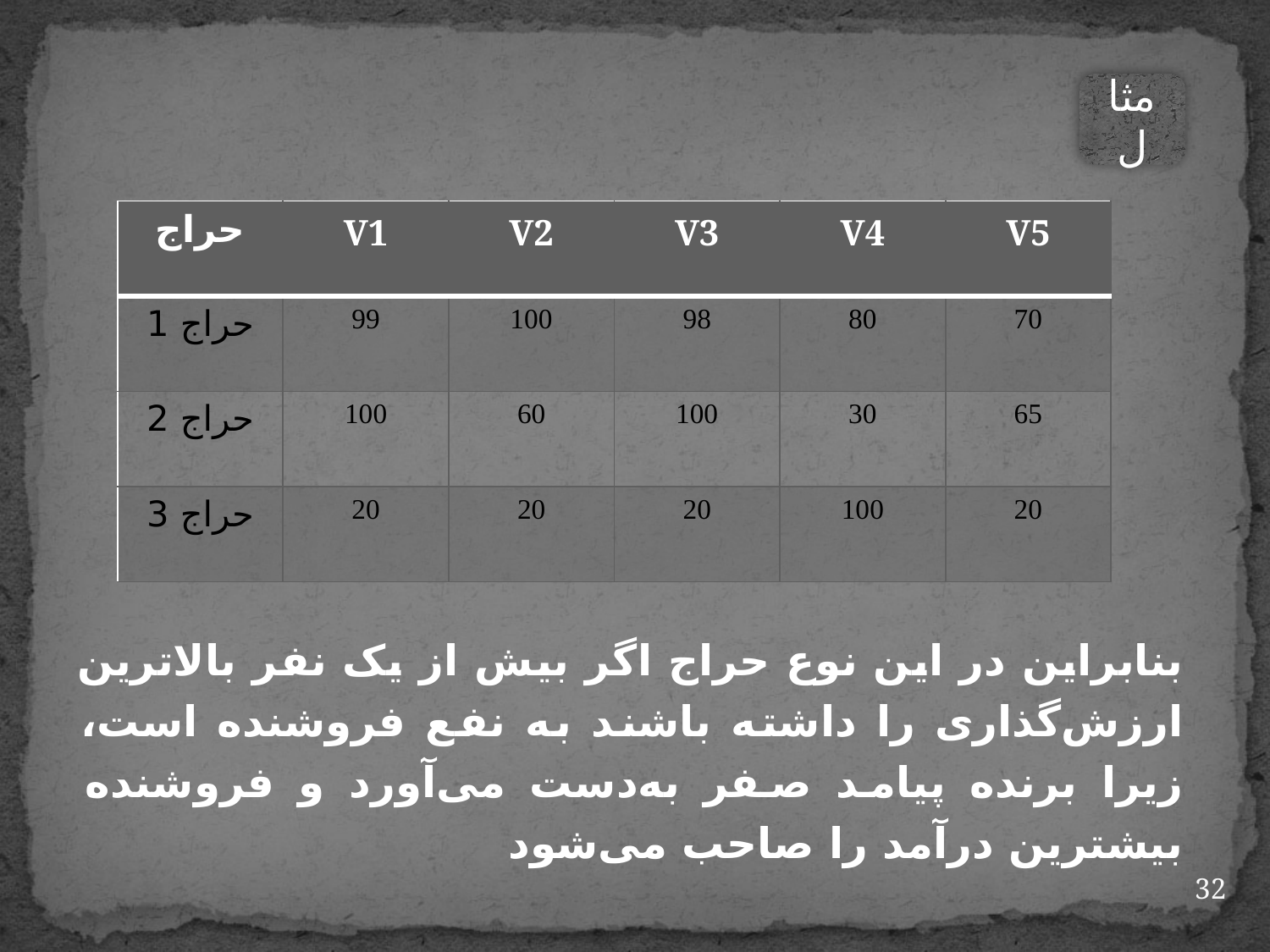

مثال
| حراج | V1 | V2 | V3 | V4 | V5 |
| --- | --- | --- | --- | --- | --- |
| حراج 1 | 99 | 100 | 98 | 80 | 70 |
| حراج 2 | 100 | 60 | 100 | 30 | 65 |
| حراج 3 | 20 | 20 | 20 | 100 | 20 |
بنابراین در این نوع حراج اگر بیش از یک نفر بالاترین ارزش‌گذاری را داشته باشند به نفع فروشنده است، زیرا برنده پیامد صفر به‌دست می‌آورد و فروشنده بیشترین درآمد را صاحب می‌شود
32